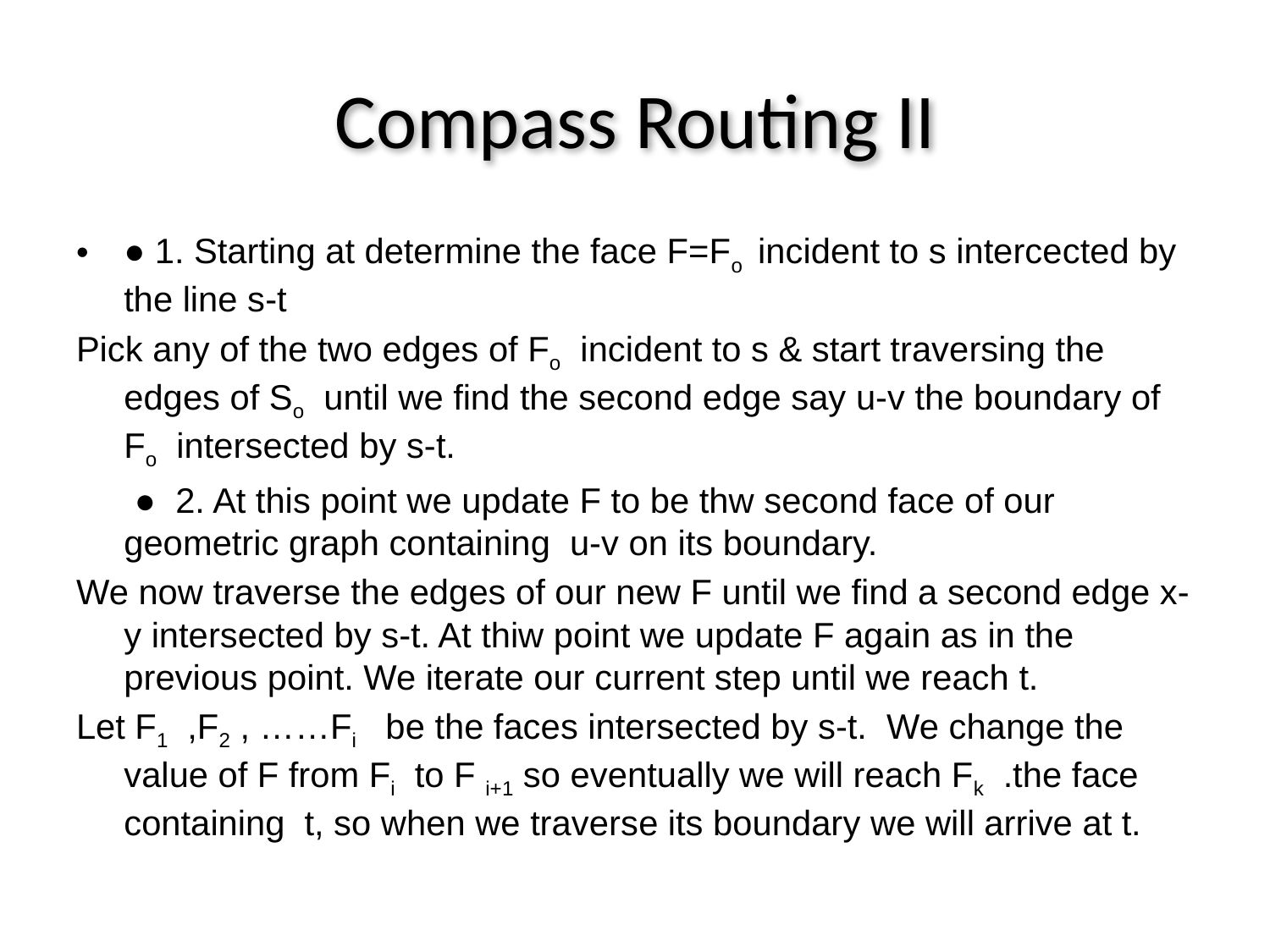

# Compass Routing ΙΙ
● 1. Starting at determine the face F=Fo  incident to s intercected by the line s-t
Pick any of the two edges of Fo  incident to s & start traversing the edges of So  until we find the second edge say u-v the boundary of  Fo  intersected by s-t.
      ●  2. At this point we update F to be thw second face of our geometric graph containing  u-v on its boundary.
We now traverse the edges of our new F until we find a second edge x-y intersected by s-t. At thiw point we update F again as in the previous point. We iterate our current step until we reach t.
Let F1  ,F2 , ……Fi   be the faces intersected by s-t.  We change the value of F from Fi  to F i+1 so eventually we will reach Fk  .the face containing  t, so when we traverse its boundary we will arrive at t.